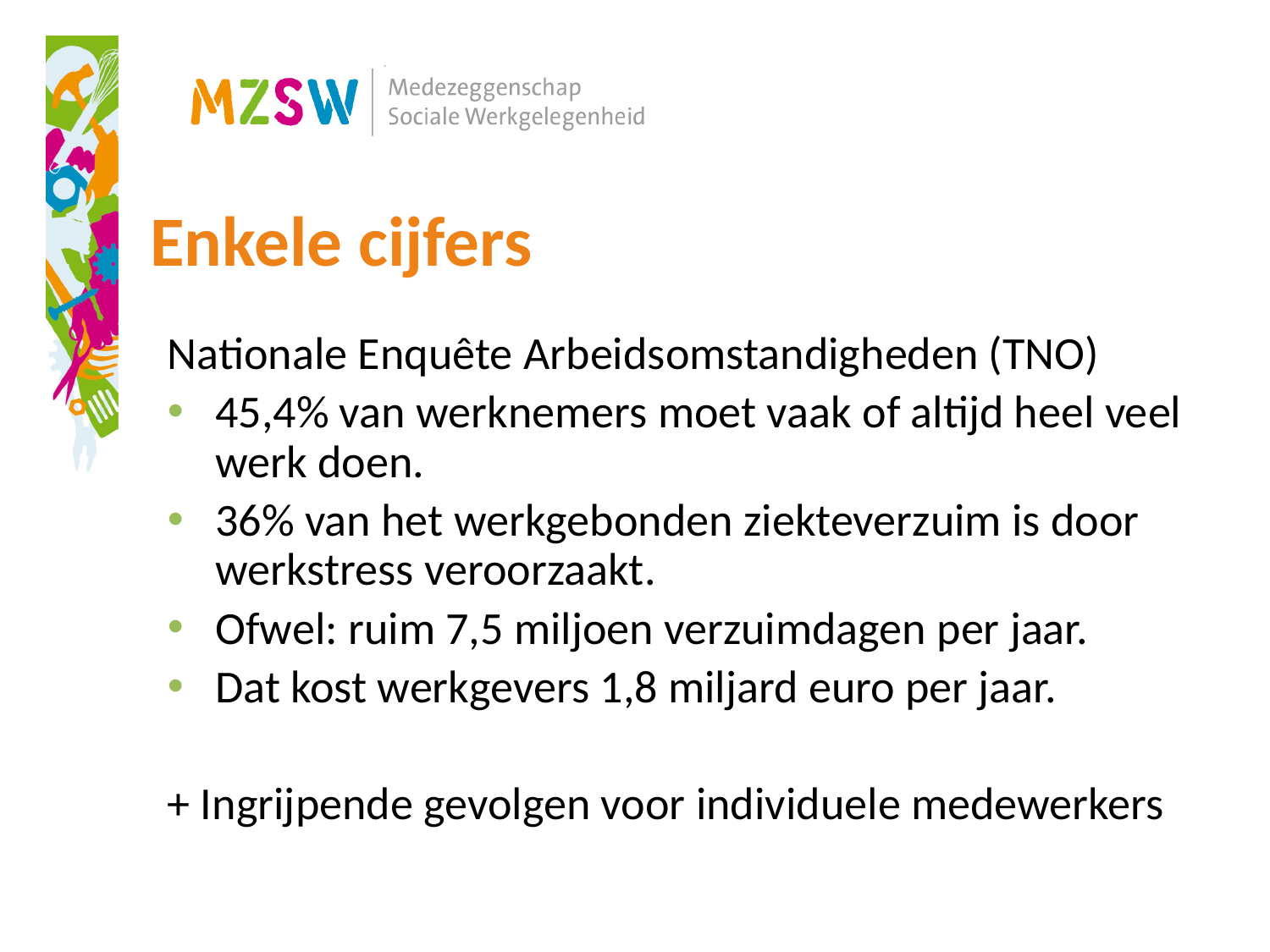

# Enkele cijfers

Nationale Enquête Arbeidsomstandigheden (TNO)
45,4% van werknemers moet vaak of altijd heel veel werk doen.
36% van het werkgebonden ziekteverzuim is door werkstress veroorzaakt.
Ofwel: ruim 7,5 miljoen verzuimdagen per jaar.
Dat kost werkgevers 1,8 miljard euro per jaar.

+ Ingrijpende gevolgen voor individuele medewerkers